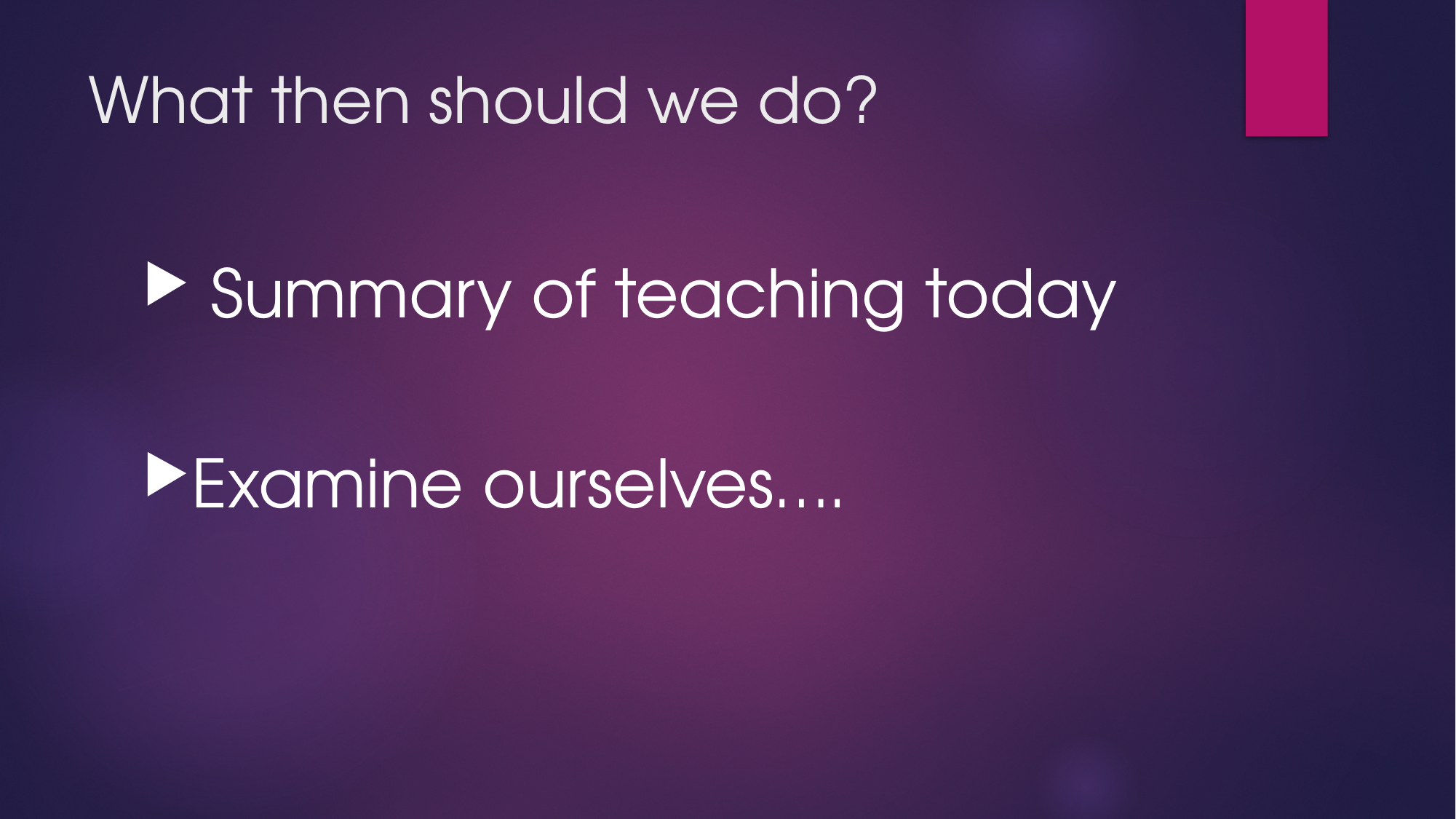

# What then should we do?
 Summary of teaching today

Examine ourselves….